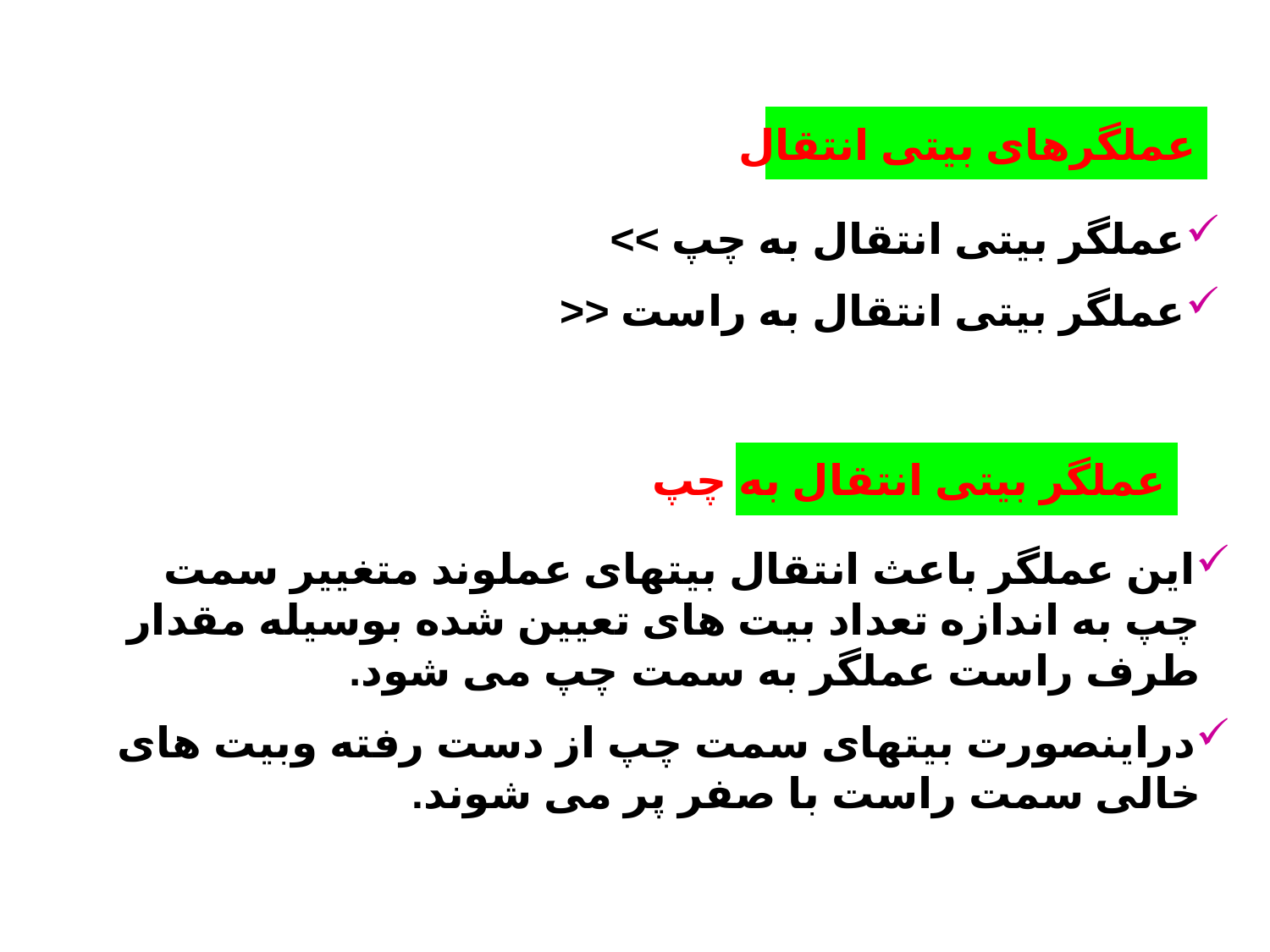

عملگرهای بیتی انتقال
عملگر بیتی انتقال به چپ >>
عملگر بیتی انتقال به راست <<

عملگر بیتی انتقال به چپ
این عملگر باعث انتقال بیتهای عملوند متغییر سمت چپ به اندازه تعداد بیت های تعیین شده بوسیله مقدار طرف راست عملگر به سمت چپ می شود.
دراینصورت بیتهای سمت چپ از دست رفته وبیت های خالی سمت راست با صفر پر می شوند.